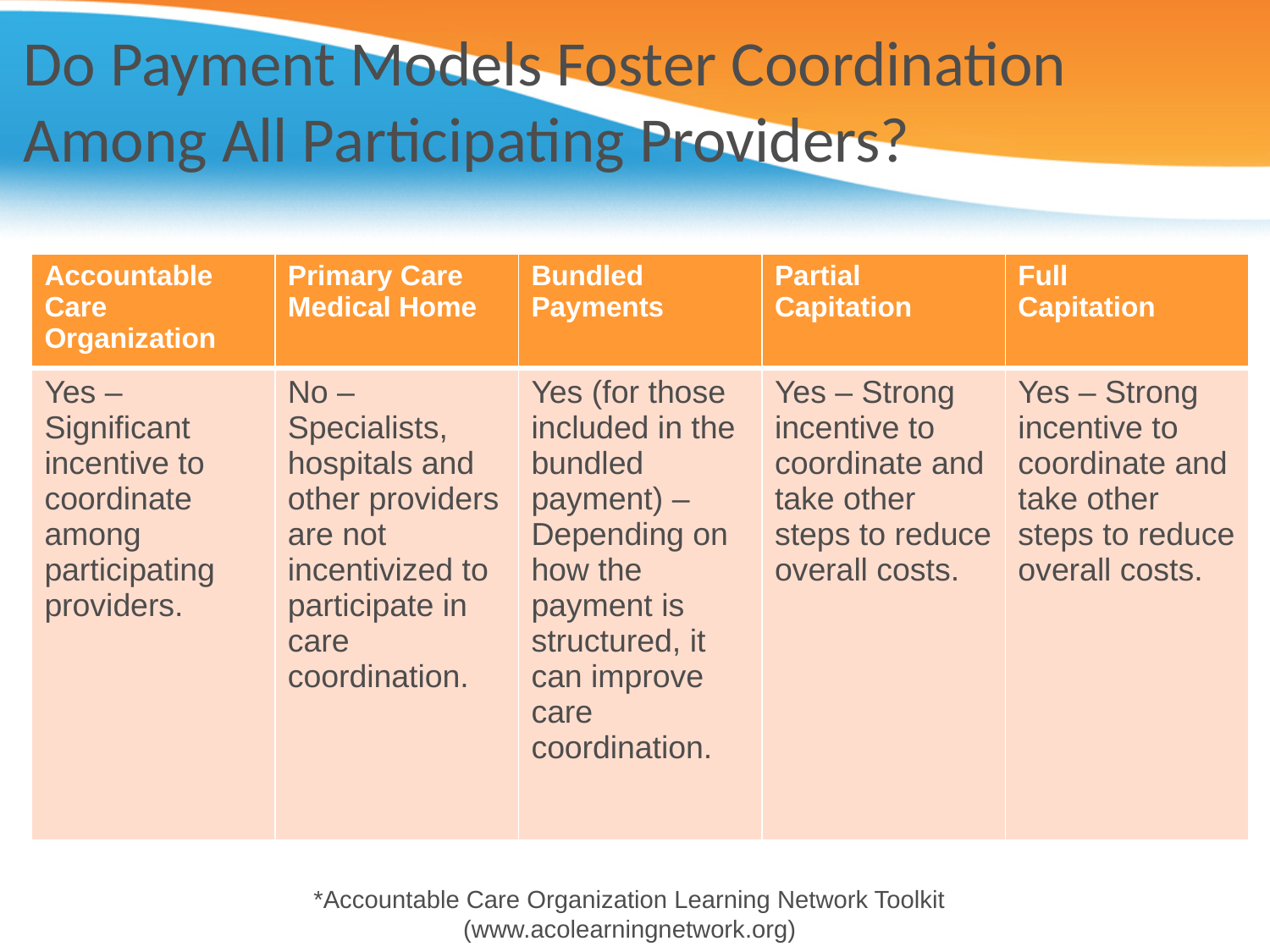

# Do Payment Models Foster Coordination Among All Participating Providers?
| Accountable Care Organization | Primary Care Medical Home | Bundled Payments | Partial Capitation | Full Capitation |
| --- | --- | --- | --- | --- |
| Yes – Significant incentive to coordinate among participating providers. | No – Specialists, hospitals and other providers are not incentivized to participate in care coordination. | Yes (for those included in the bundled payment) – Depending on how the payment is structured, it can improve care coordination. | Yes – Strong incentive to coordinate and take other steps to reduce overall costs. | Yes – Strong incentive to coordinate and take other steps to reduce overall costs. |
*Accountable Care Organization Learning Network Toolkit (www.acolearningnetwork.org)